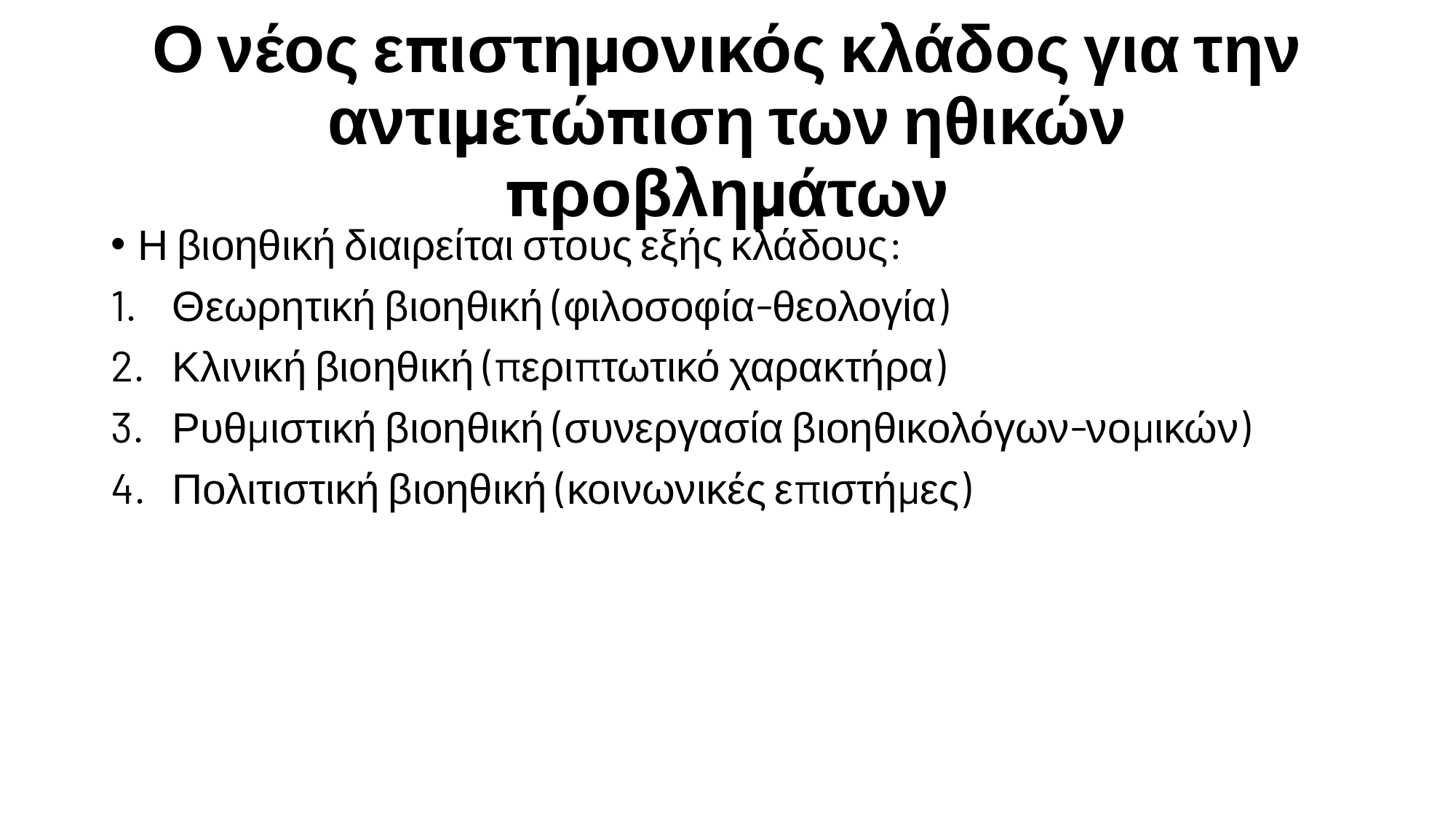

# Ο νέος επιστημονικός κλάδος για την αντιμετώπιση των ηθικών προβλημάτων
Η βιοηθική διαιρείται στους εξής κλάδους:
Θεωρητική βιοηθική (φιλοσοφία-θεολογία)
Κλινική βιοηθική (περιπτωτικό χαρακτήρα)
Ρυθμιστική βιοηθική (συνεργασία βιοηθικολόγων-νομικών)
Πολιτιστική βιοηθική (κοινωνικές επιστήμες)